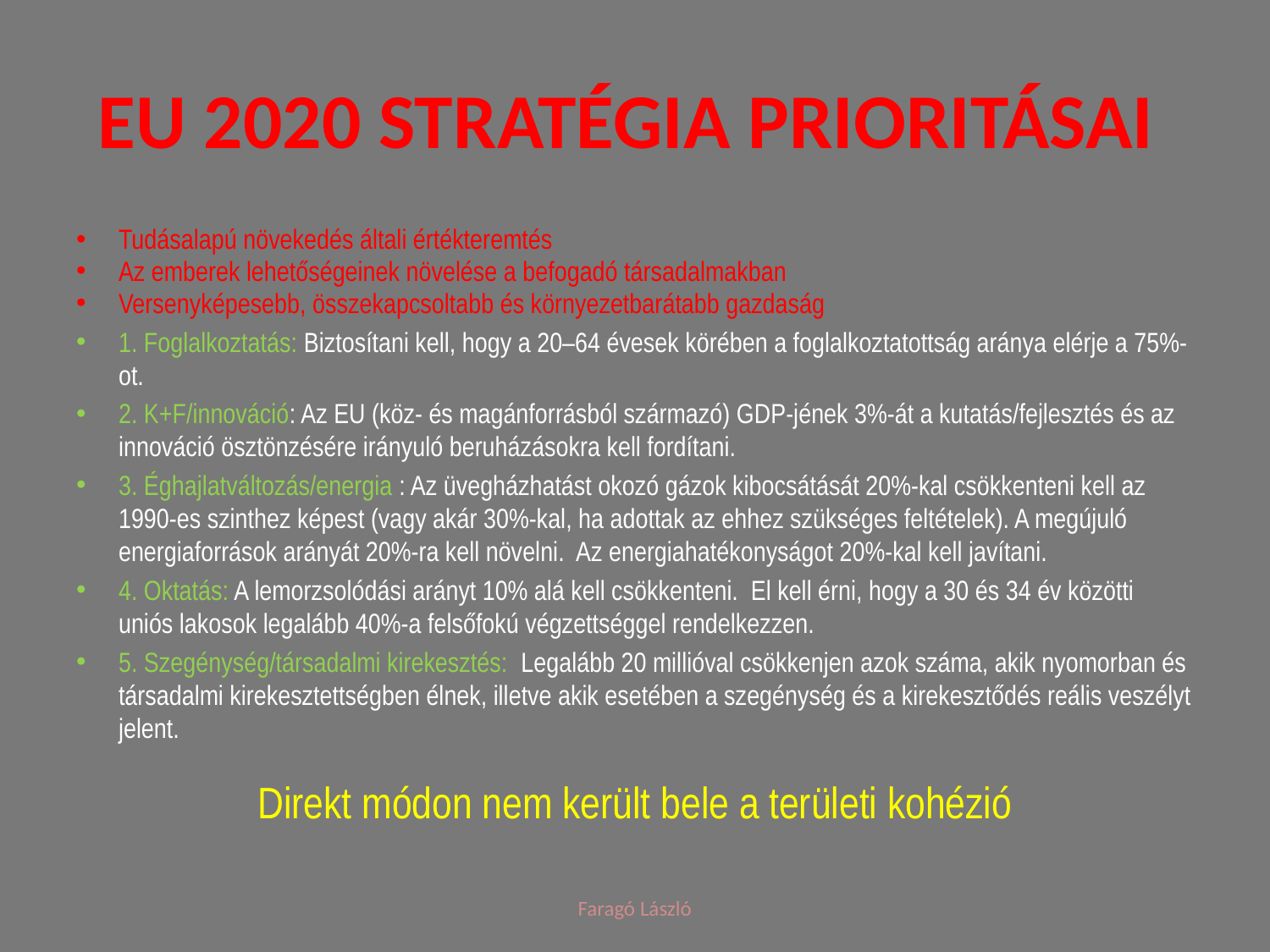

# EU 2020 stratégia prioritásai
Tudásalapú növekedés általi értékteremtés
Az emberek lehetőségeinek növelése a befogadó társadalmakban
Versenyképesebb, összekapcsoltabb és környezetbarátabb gazdaság
1. Foglalkoztatás: Biztosítani kell, hogy a 20–64 évesek körében a foglalkoztatottság aránya elérje a 75%-ot.
2. K+F/innováció: Az EU (köz- és magánforrásból származó) GDP-jének 3%-át a kutatás/fejlesztés és az innováció ösztönzésére irányuló beruházásokra kell fordítani.
3. Éghajlatváltozás/energia : Az üvegházhatást okozó gázok kibocsátását 20%-kal csökkenteni kell az 1990-es szinthez képest (vagy akár 30%-kal, ha adottak az ehhez szükséges feltételek). A megújuló energiaforrások arányát 20%-ra kell növelni.  Az energiahatékonyságot 20%-kal kell javítani.
4. Oktatás: A lemorzsolódási arányt 10% alá kell csökkenteni.  El kell érni, hogy a 30 és 34 év közötti uniós lakosok legalább 40%-a felsőfokú végzettséggel rendelkezzen.
5. Szegénység/társadalmi kirekesztés:  Legalább 20 millióval csökkenjen azok száma, akik nyomorban és társadalmi kirekesztettségben élnek, illetve akik esetében a szegénység és a kirekesztődés reális veszélyt jelent.

Direkt módon nem került bele a területi kohézió

Faragó László